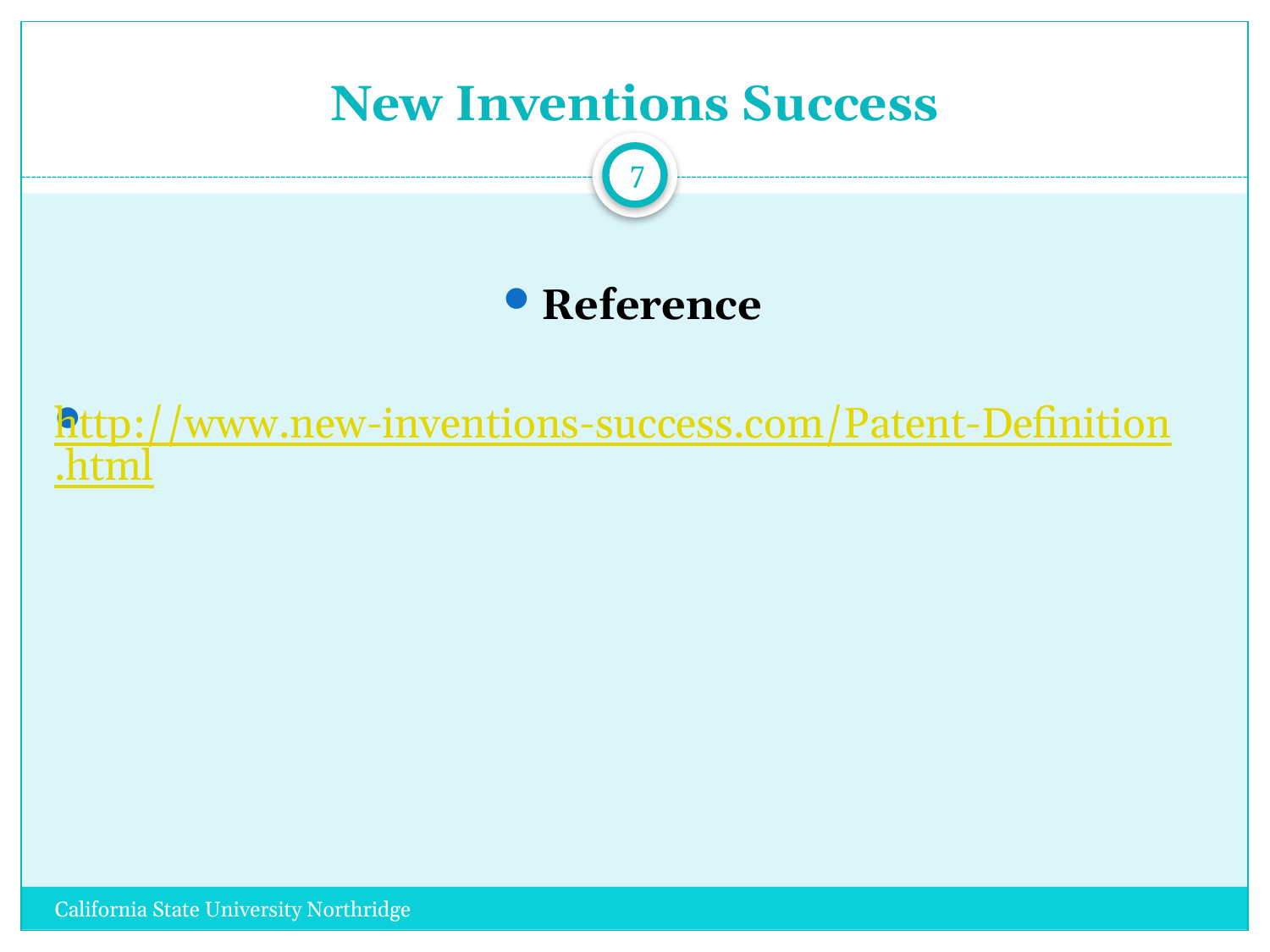

# New Inventions Success
7

Reference

http://www.new-inventions-success.com/Patent-Definition.html

California State University Northridge